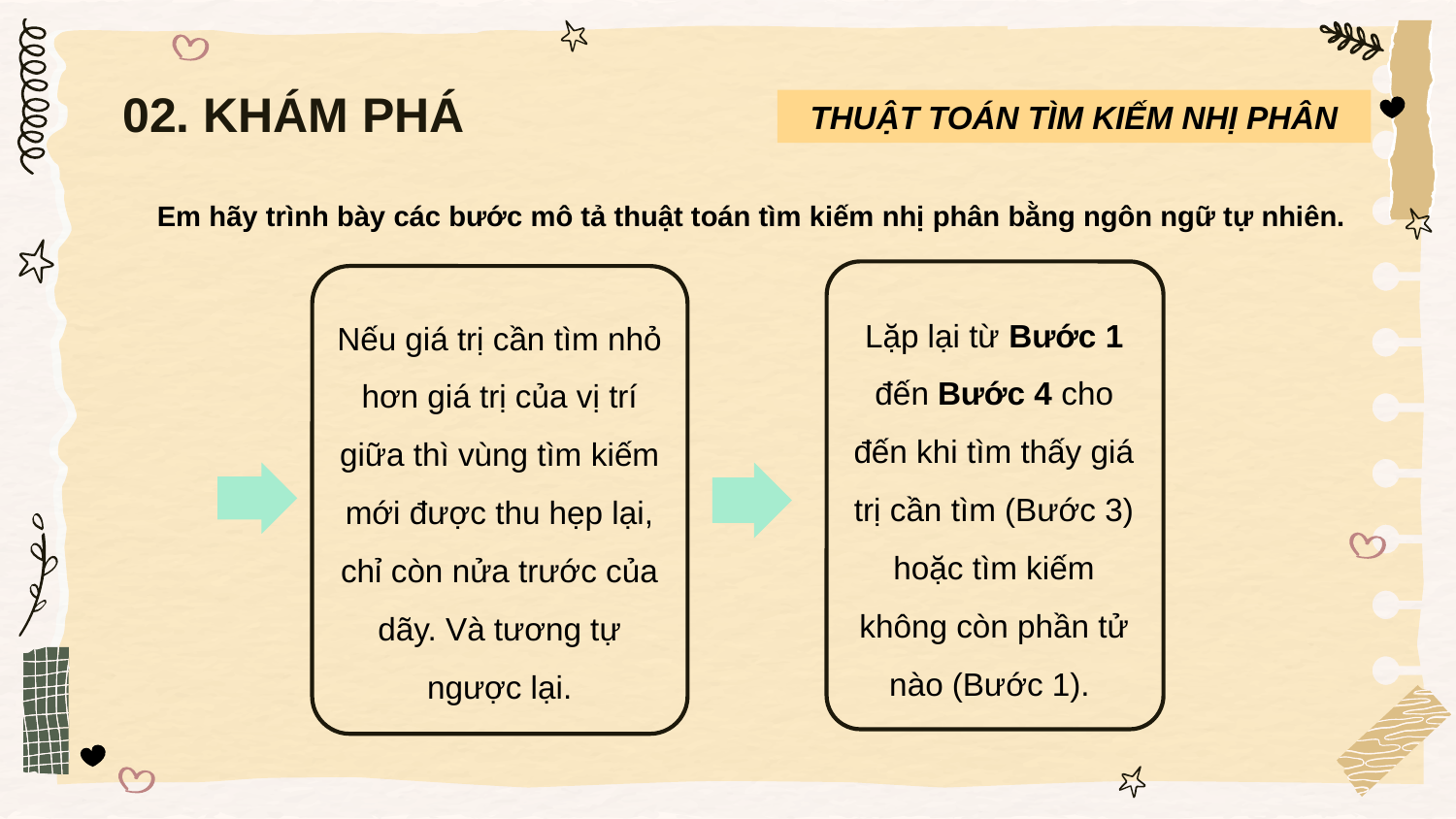

# 02. KHÁM PHÁ
THUẬT TOÁN TÌM KIẾM NHỊ PHÂN
Em hãy trình bày các bước mô tả thuật toán tìm kiếm nhị phân bằng ngôn ngữ tự nhiên.

Lặp lại từ Bước 1 đến Bước 4 cho đến khi tìm thấy giá trị cần tìm (Bước 3) hoặc tìm kiếm không còn phần tử nào (Bước 1).

Nếu giá trị cần tìm nhỏ hơn giá trị của vị trí giữa thì vùng tìm kiếm mới được thu hẹp lại, chỉ còn nửa trước của dãy. Và tương tự ngược lại.